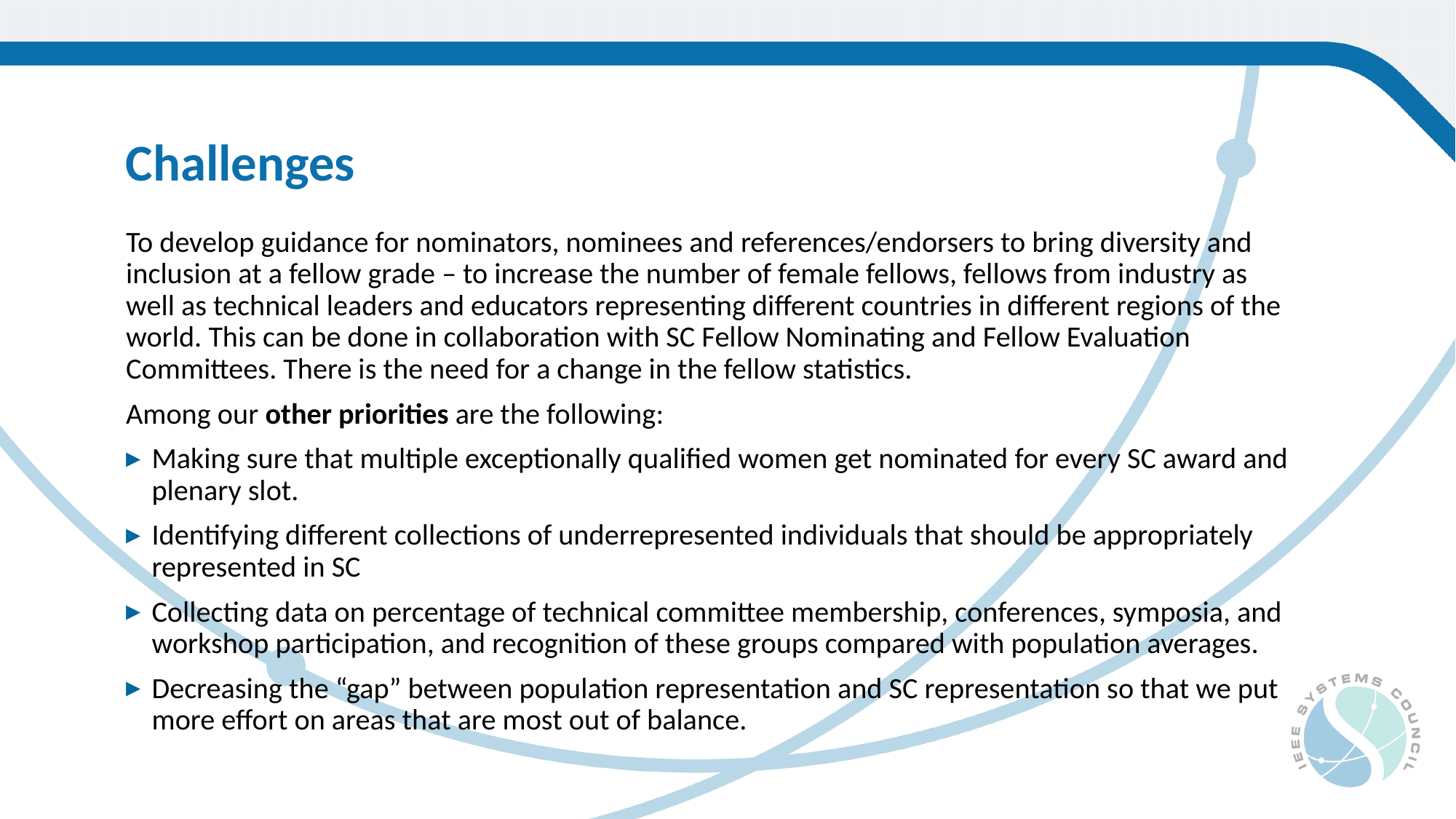

Challenges
To develop guidance for nominators, nominees and references/endorsers to bring diversity and inclusion at a fellow grade – to increase the number of female fellows, fellows from industry as well as technical leaders and educators representing different countries in different regions of the world. This can be done in collaboration with SC Fellow Nominating and Fellow Evaluation Committees. There is the need for a change in the fellow statistics.
Among our other priorities are the following:
Making sure that multiple exceptionally qualified women get nominated for every SC award and plenary slot.
Identifying different collections of underrepresented individuals that should be appropriately represented in SC
Collecting data on percentage of technical committee membership, conferences, symposia, and workshop participation, and recognition of these groups compared with population averages.
Decreasing the “gap” between population representation and SC representation so that we put more effort on areas that are most out of balance.